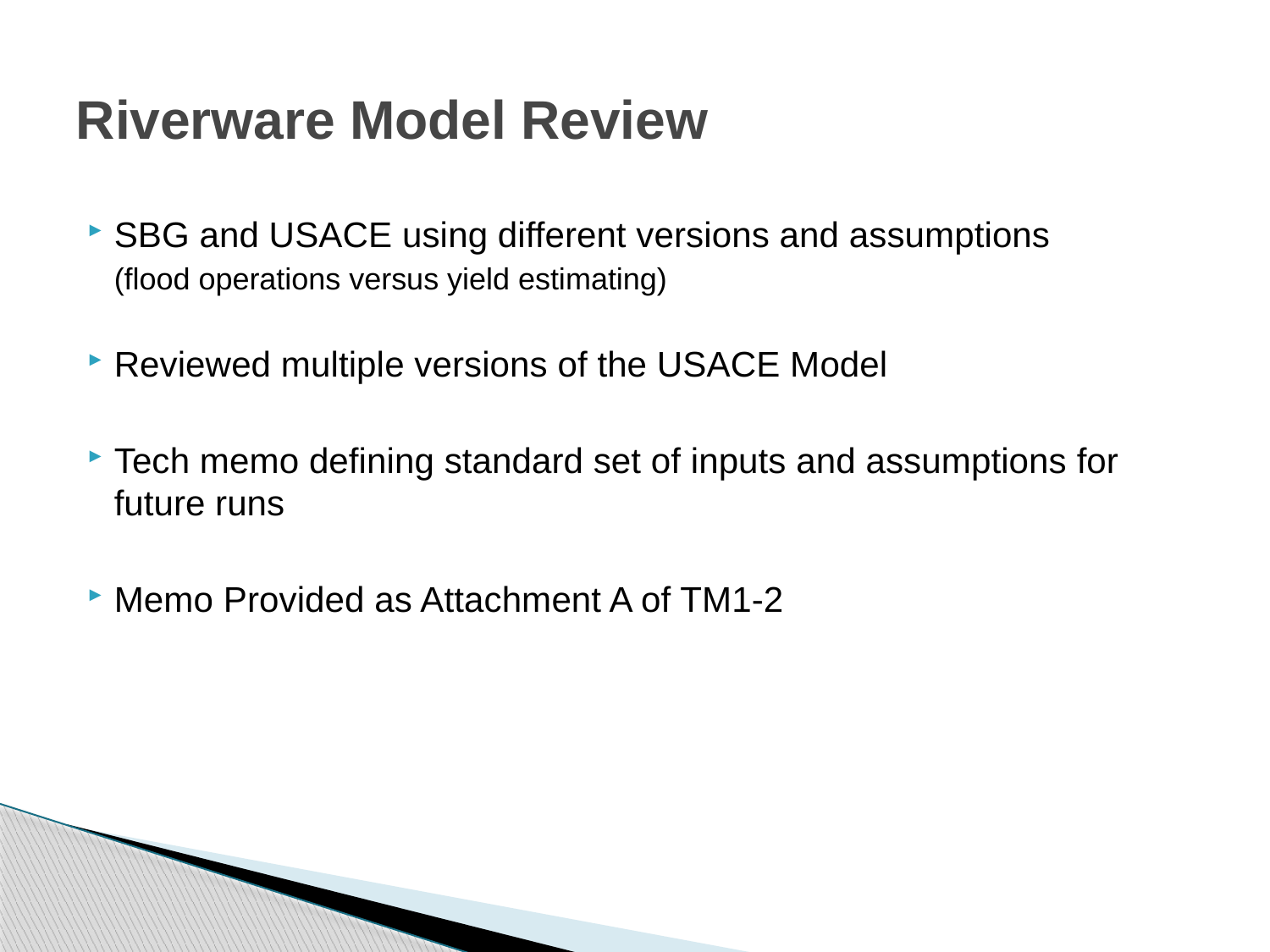

# Riverware Model Review
SBG and USACE using different versions and assumptions
(flood operations versus yield estimating)

Reviewed multiple versions of the USACE Model

Tech memo defining standard set of inputs and assumptions for future runs

Memo Provided as Attachment A of TM1-2